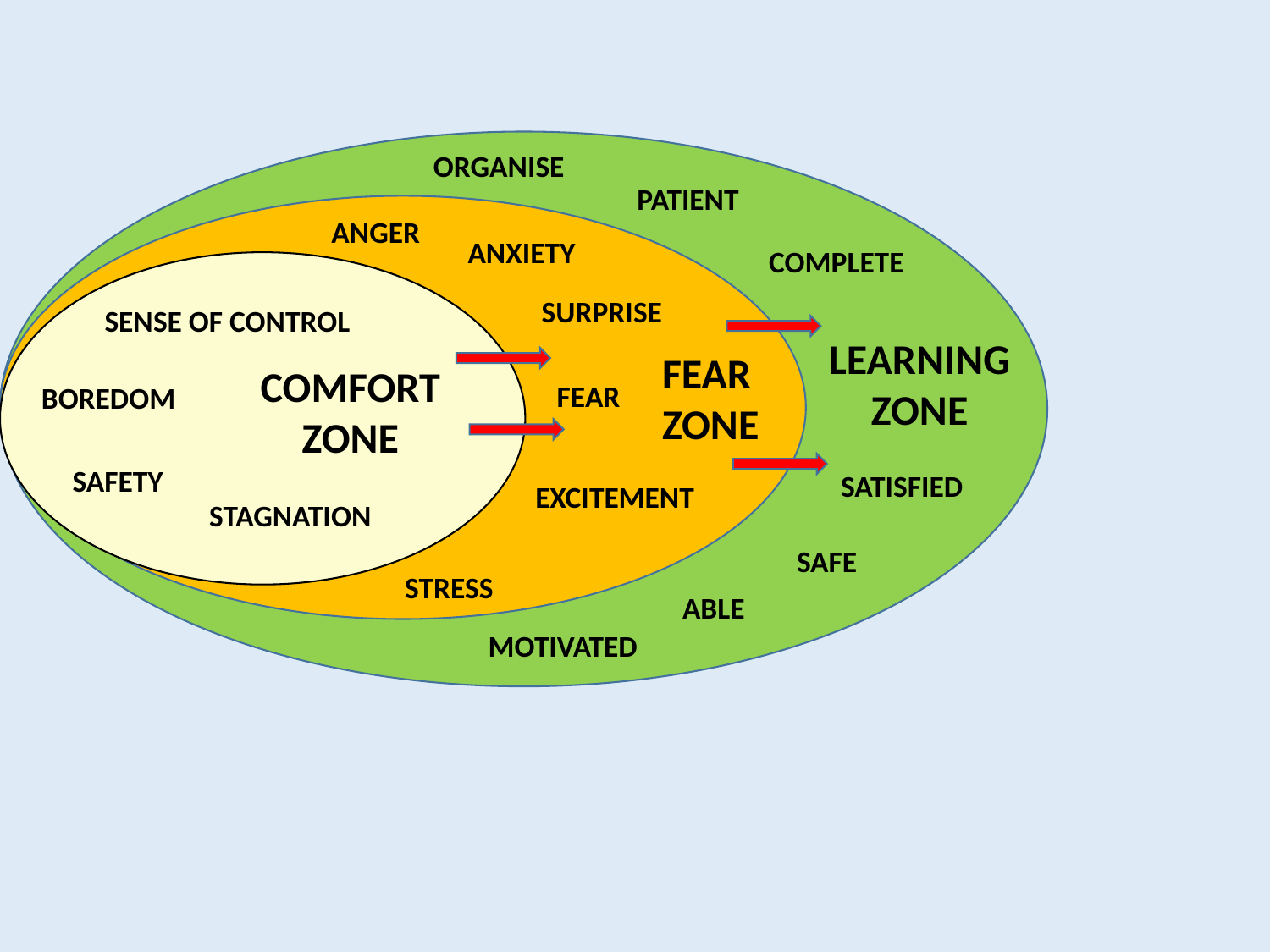

ORGANISE
PATIENT

ANGER
ANXIETY
COMPLETE

SURPRISE
SENSE OF CONTROL

LEARNING
ZONE
FEAR
ZONE

COMFORT ZONE
FEAR
BOREDOM

SAFETY
SATISFIED
EXCITEMENT
STAGNATION
SAFE
STRESS
ABLE
MOTIVATED